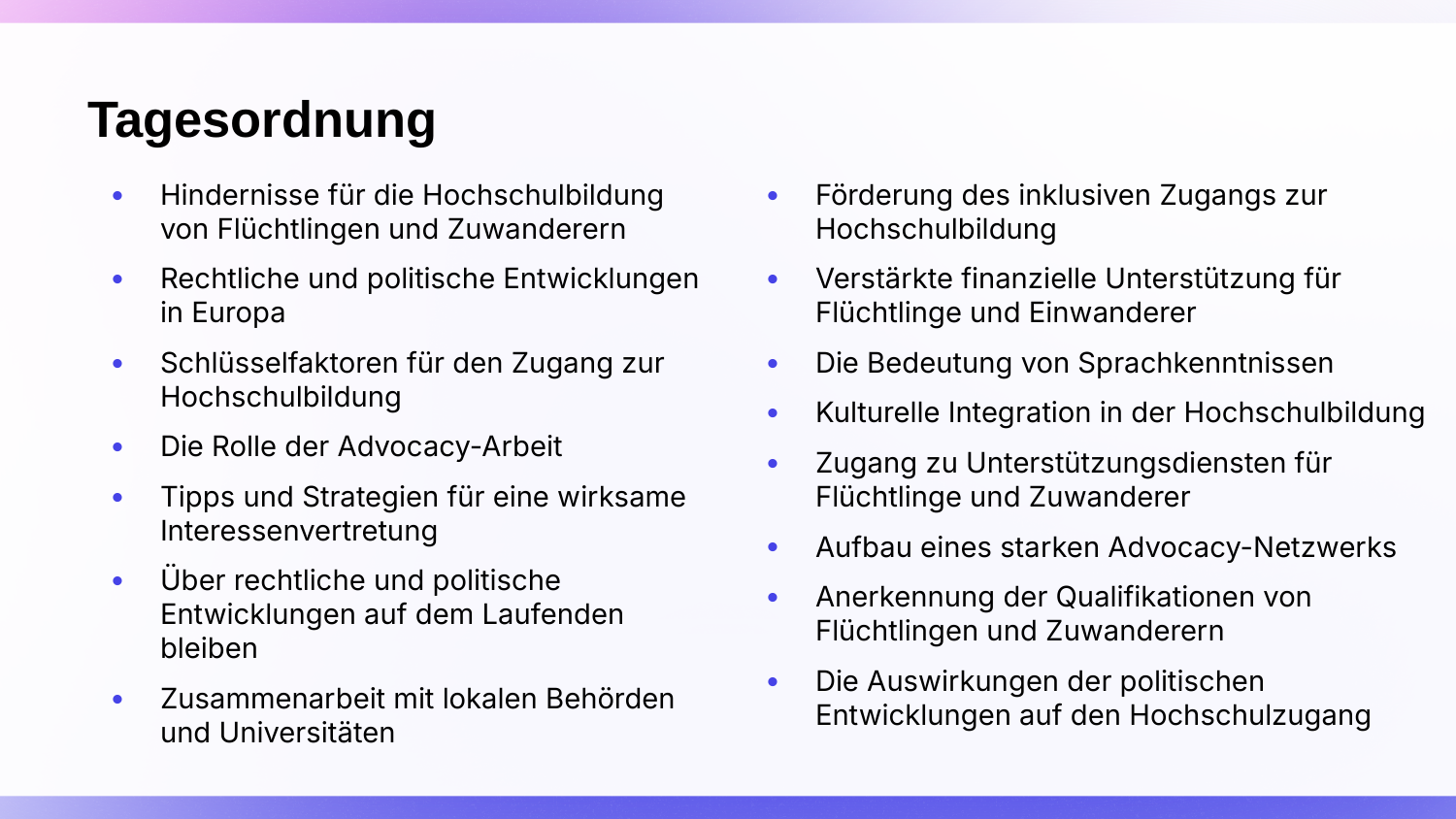

# Tagesordnung
Hindernisse für die Hochschulbildung von Flüchtlingen und Zuwanderern
Rechtliche und politische Entwicklungen in Europa
Schlüsselfaktoren für den Zugang zur Hochschulbildung
Die Rolle der Advocacy-Arbeit
Tipps und Strategien für eine wirksame Interessenvertretung
Über rechtliche und politische Entwicklungen auf dem Laufenden bleiben
Zusammenarbeit mit lokalen Behörden und Universitäten

Förderung des inklusiven Zugangs zur Hochschulbildung
Verstärkte finanzielle Unterstützung für Flüchtlinge und Einwanderer
Die Bedeutung von Sprachkenntnissen
Kulturelle Integration in der Hochschulbildung
Zugang zu Unterstützungsdiensten für Flüchtlinge und Zuwanderer
Aufbau eines starken Advocacy-Netzwerks
Anerkennung der Qualifikationen von Flüchtlingen und Zuwanderern
Die Auswirkungen der politischen Entwicklungen auf den Hochschulzugang